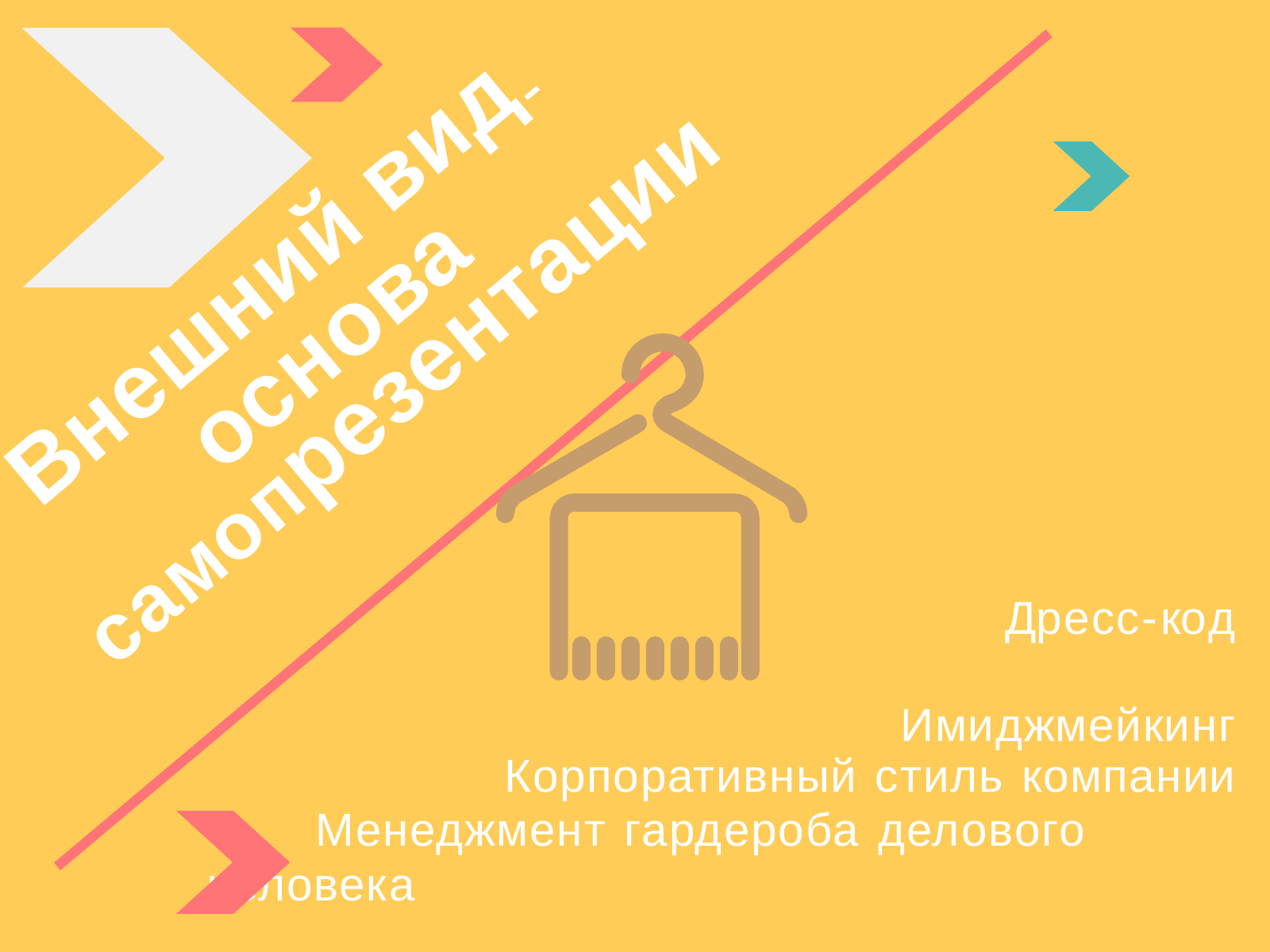

-

Внешний вид
основа
самопрезентации
Дресс-код  Имиджмейкинг
Корпоративный стиль компании
Менеджмент гардероба делового человека